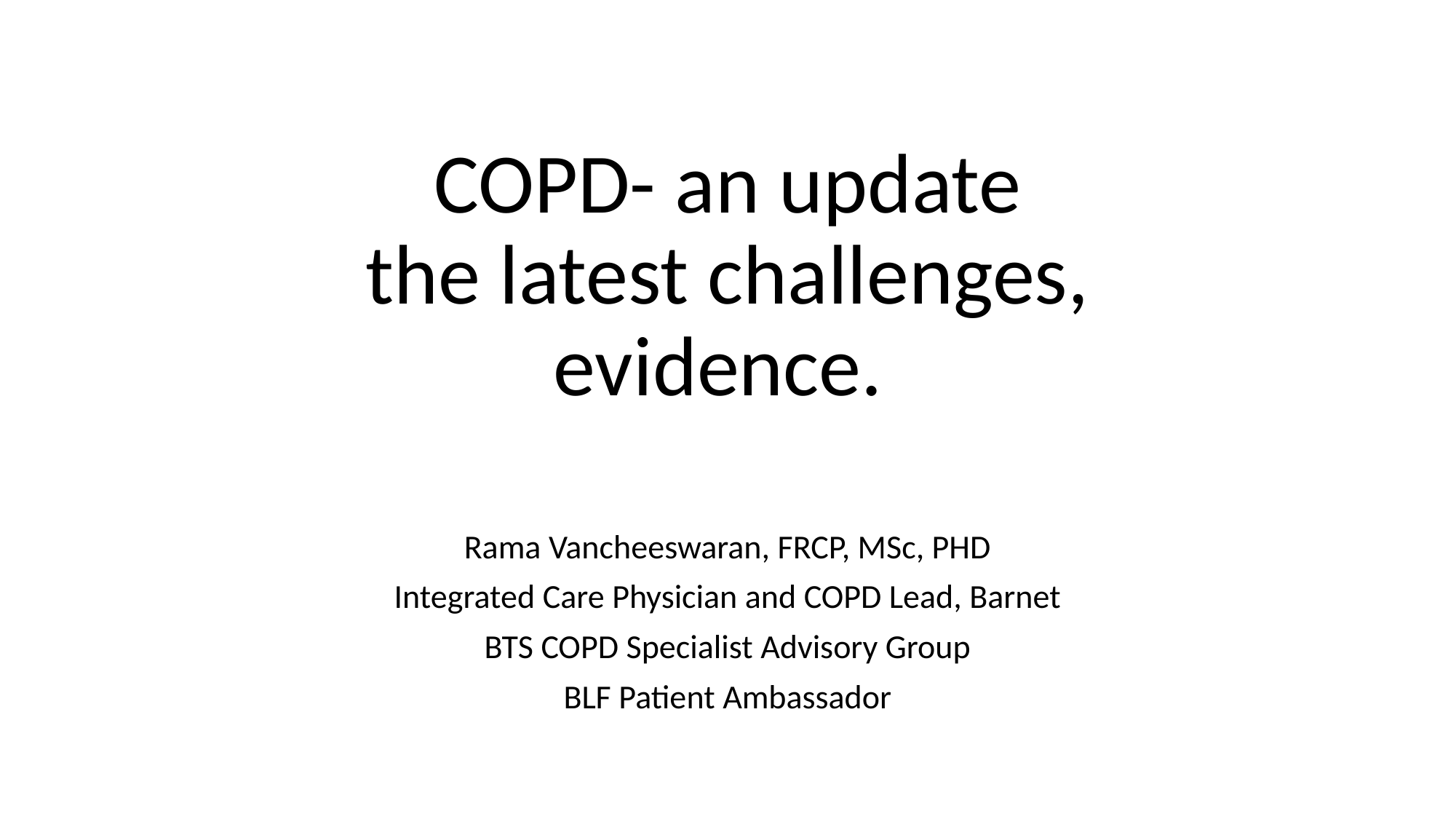

# COPD- an update the latest challenges, evidence.
Rama Vancheeswaran, FRCP, MSc, PHD
Integrated Care Physician and COPD Lead, Barnet
BTS COPD Specialist Advisory Group
BLF Patient Ambassador